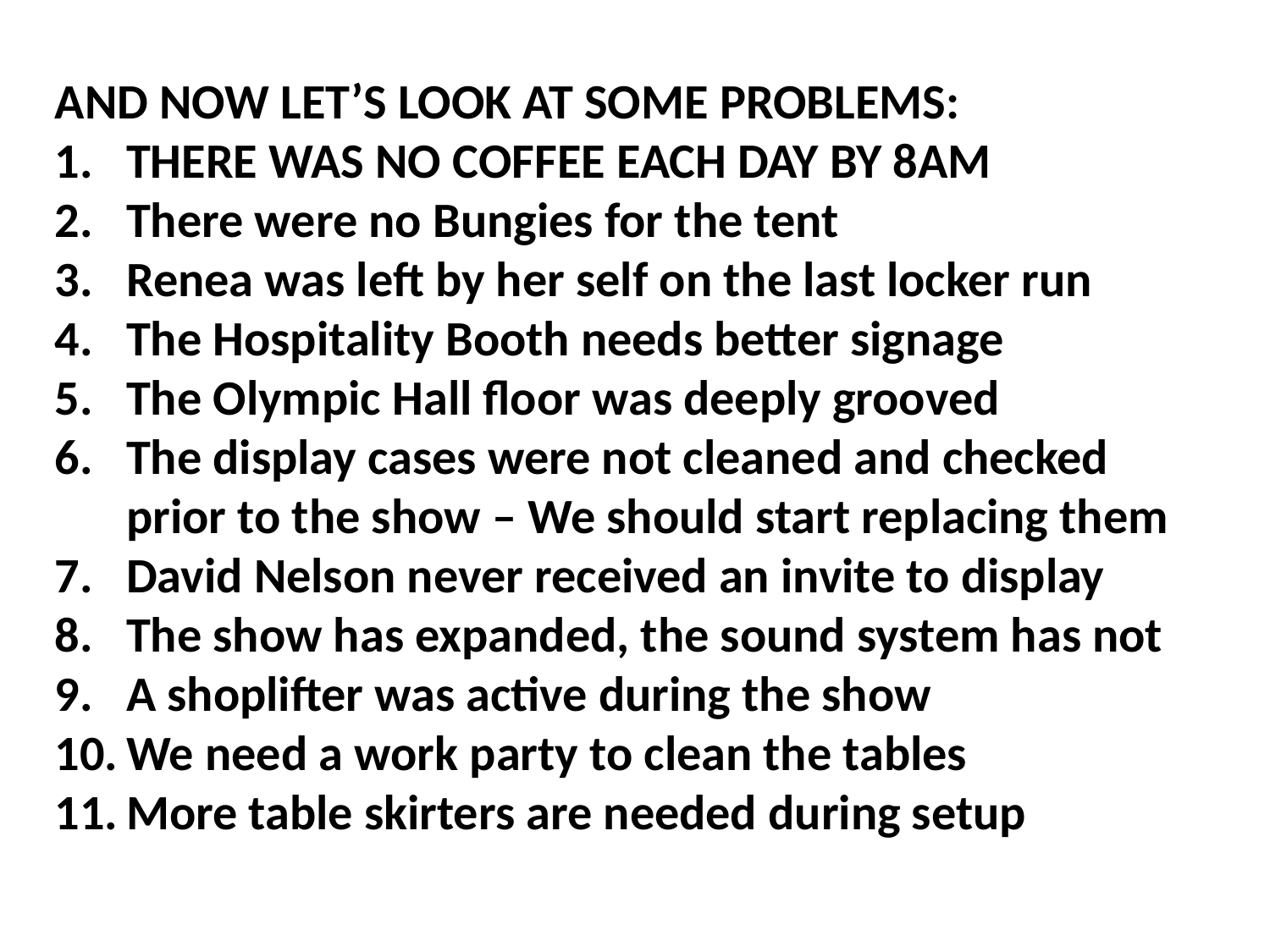

AND NOW LET’S LOOK AT SOME PROBLEMS:
THERE WAS NO COFFEE EACH DAY BY 8AM
There were no Bungies for the tent
Renea was left by her self on the last locker run
The Hospitality Booth needs better signage
The Olympic Hall floor was deeply grooved
The display cases were not cleaned and checked prior to the show – We should start replacing them
David Nelson never received an invite to display
The show has expanded, the sound system has not
A shoplifter was active during the show
We need a work party to clean the tables
More table skirters are needed during setup